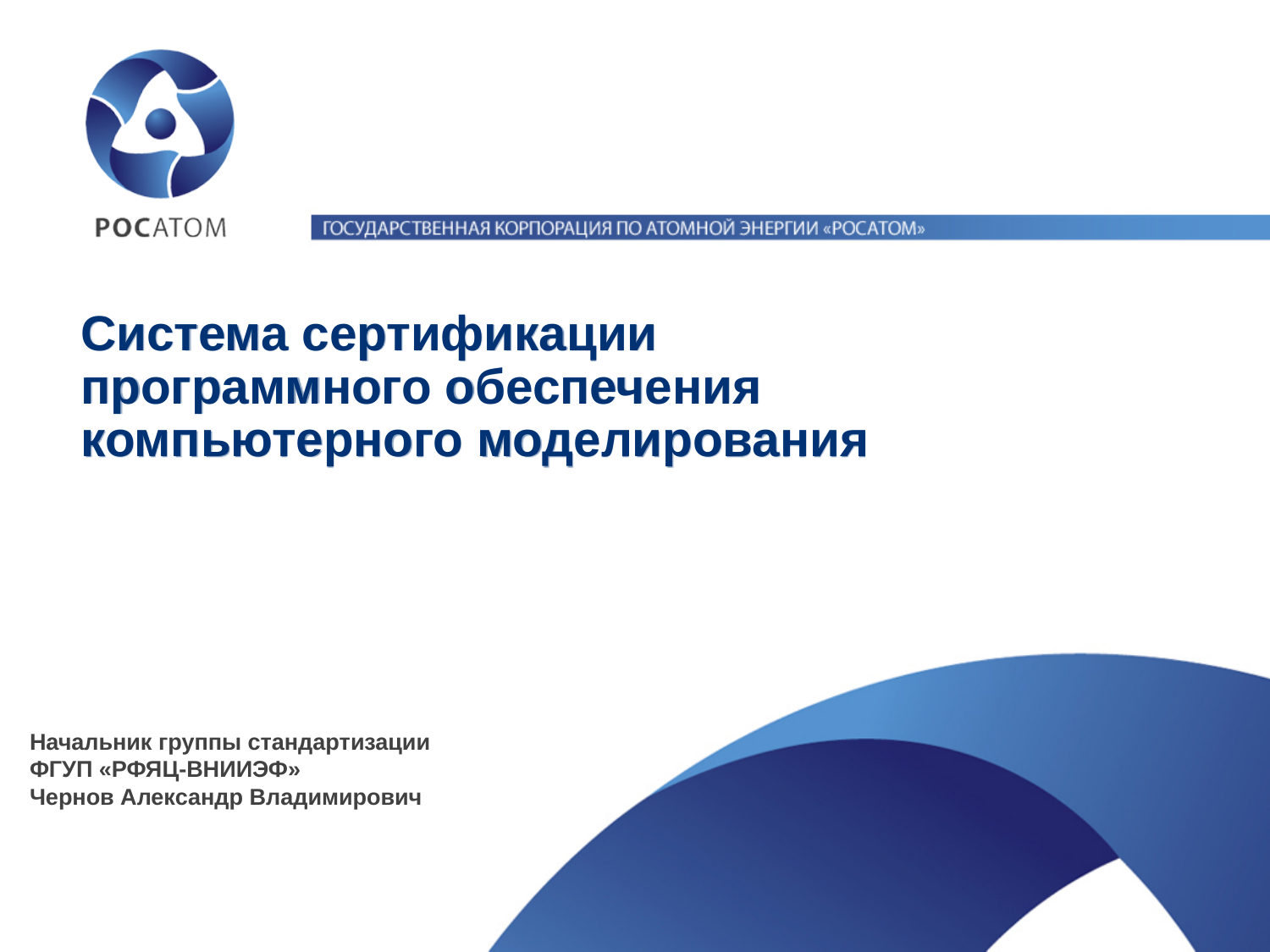

# Система сертификации программного обеспечения компьютерного моделирования

Начальник группы стандартизации
ФГУП «РФЯЦ-ВНИИЭФ»
Чернов Александр Владимирович